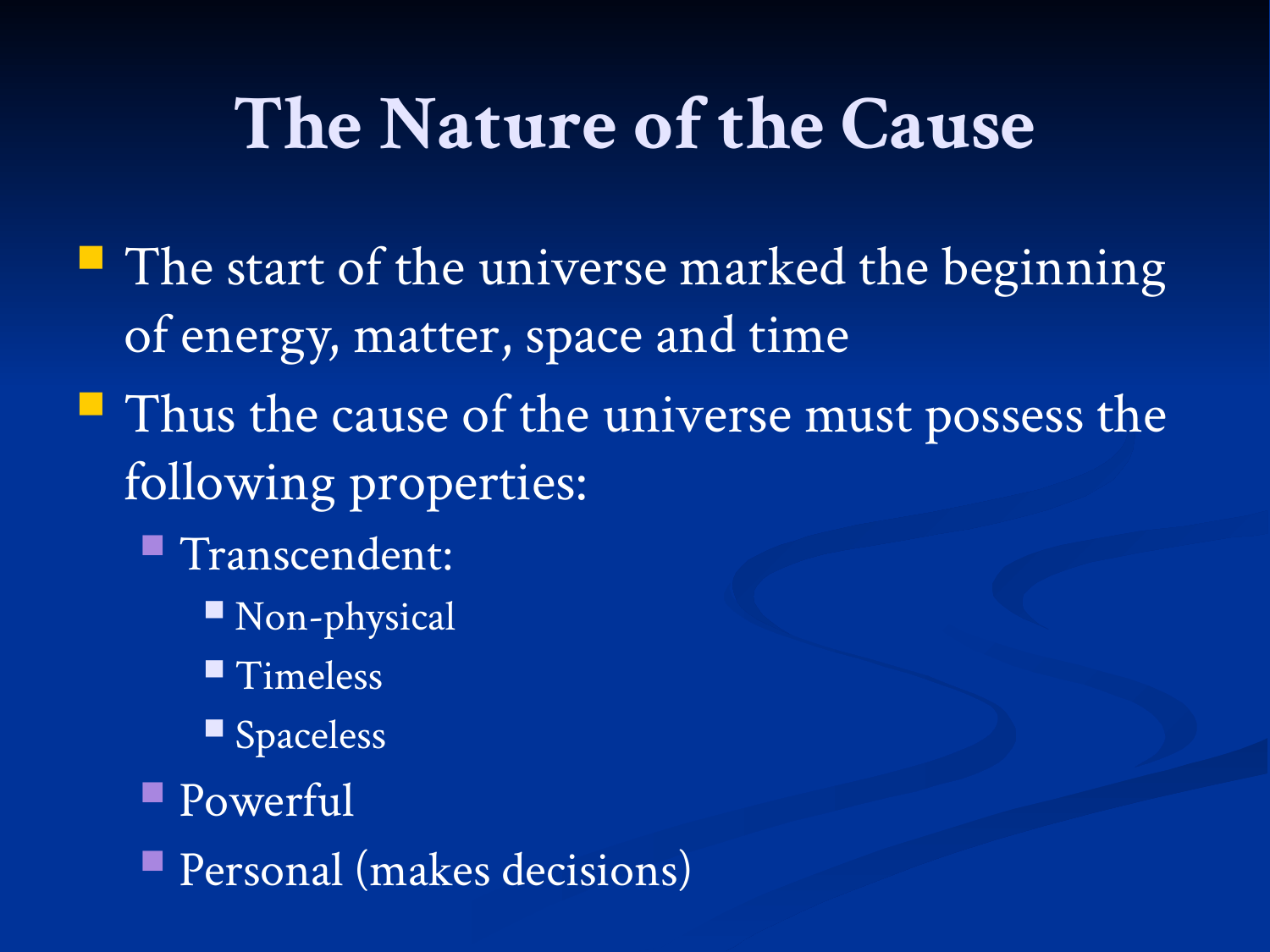

# The Nature of the Cause
The start of the universe marked the beginning of energy, matter, space and time
Thus the cause of the universe must possess the following properties:
Transcendent:
Non-physical
Timeless
Spaceless
Powerful
Personal (makes decisions)